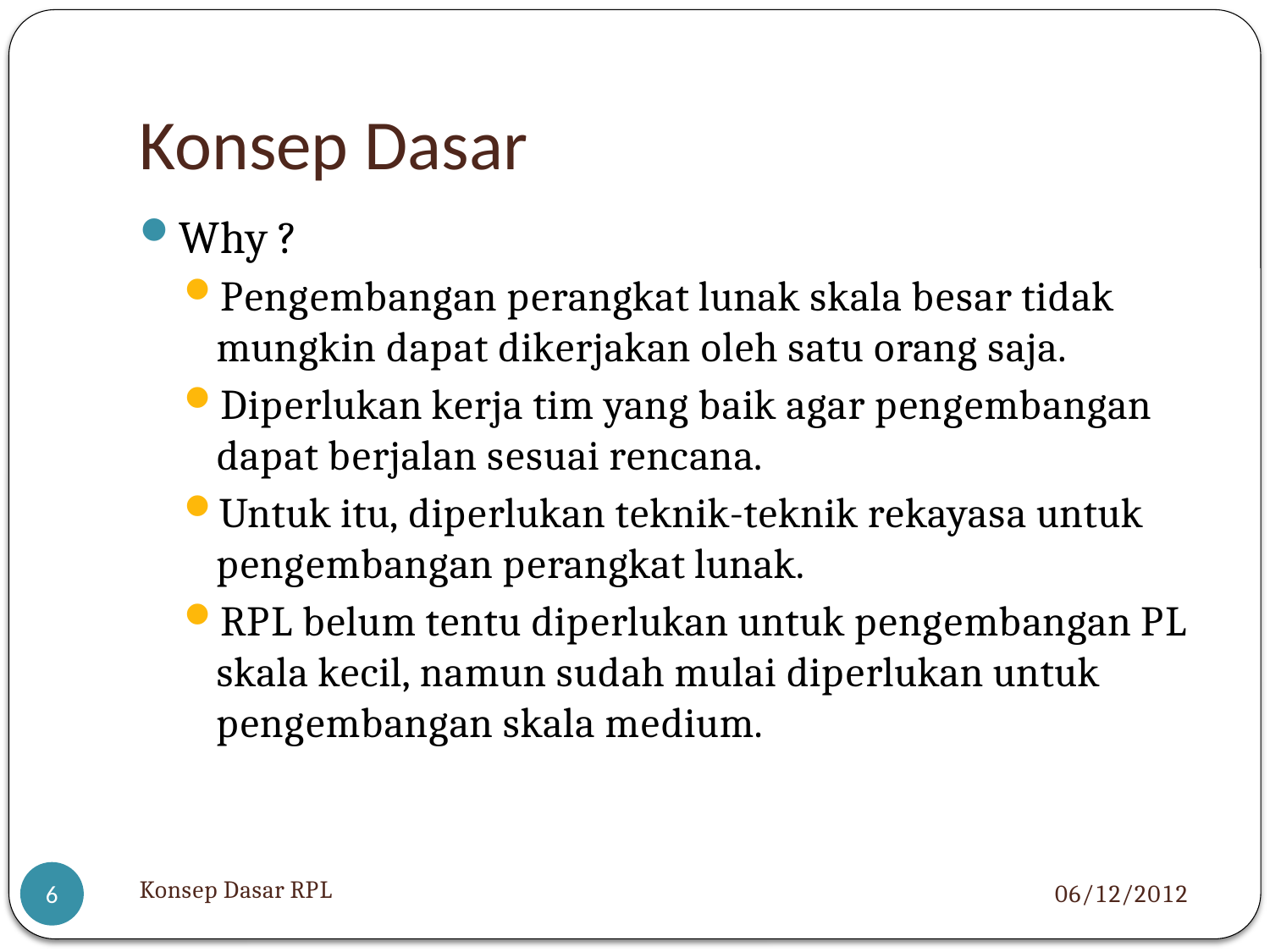

# Konsep Dasar
Why ?
Pengembangan perangkat lunak skala besar tidak mungkin dapat dikerjakan oleh satu orang saja.
Diperlukan kerja tim yang baik agar pengembangan dapat berjalan sesuai rencana.
Untuk itu, diperlukan teknik-teknik rekayasa untuk pengembangan perangkat lunak.
RPL belum tentu diperlukan untuk pengembangan PL skala kecil, namun sudah mulai diperlukan untuk pengembangan skala medium.

Konsep Dasar RPL
06/12/2012
6